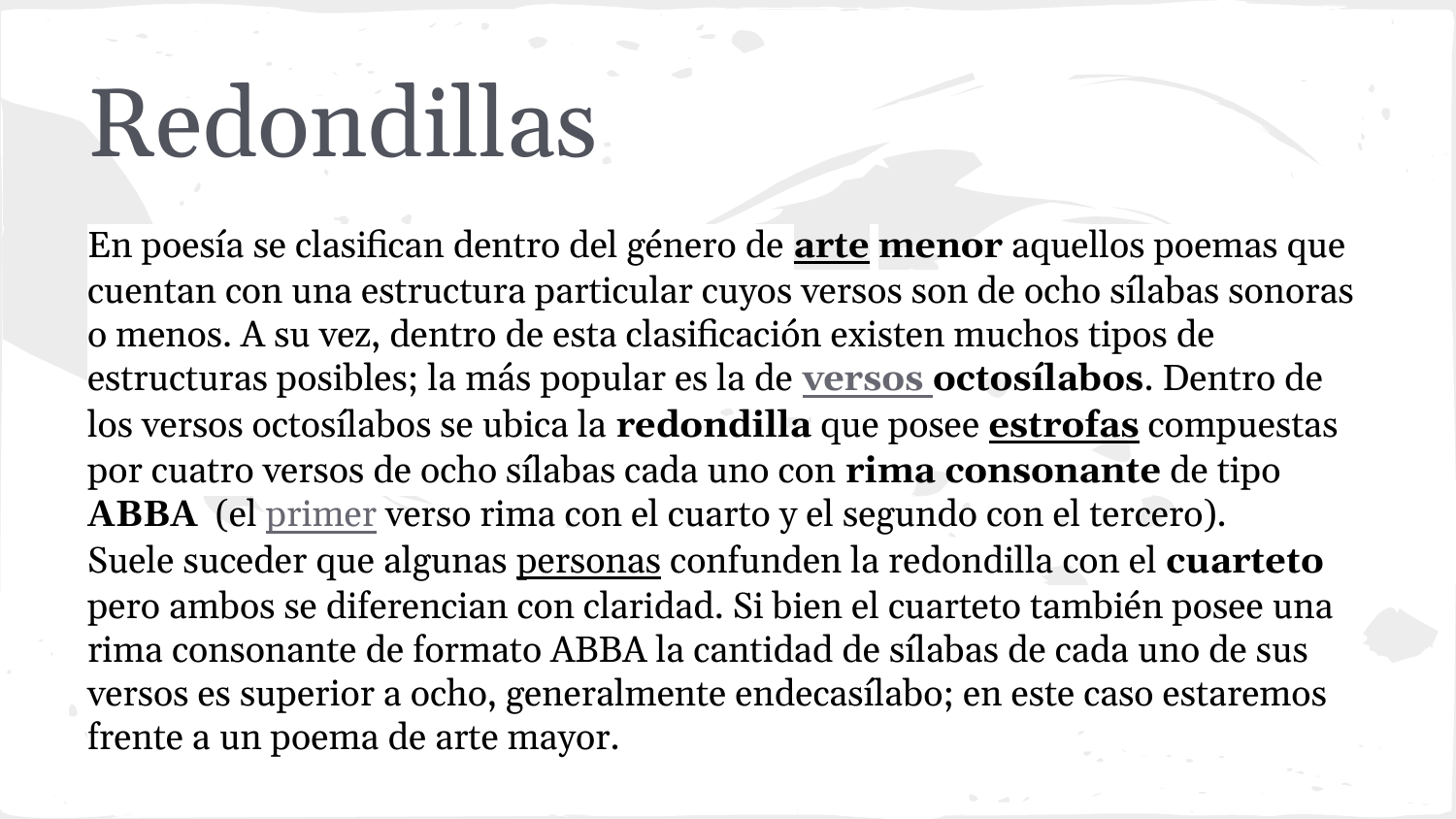

# Redondillas
En poesía se clasifican dentro del género de arte menor aquellos poemas que cuentan con una estructura particular cuyos versos son de ocho sílabas sonoras o menos. A su vez, dentro de esta clasificación existen muchos tipos de estructuras posibles; la más popular es la de versos octosílabos. Dentro de los versos octosílabos se ubica la redondilla que posee estrofas compuestas por cuatro versos de ocho sílabas cada uno con rima consonante de tipo ABBA  (el primer verso rima con el cuarto y el segundo con el tercero).
Suele suceder que algunas personas confunden la redondilla con el cuarteto pero ambos se diferencian con claridad. Si bien el cuarteto también posee una rima consonante de formato ABBA la cantidad de sílabas de cada uno de sus versos es superior a ocho, generalmente endecasílabo; en este caso estaremos frente a un poema de arte mayor.